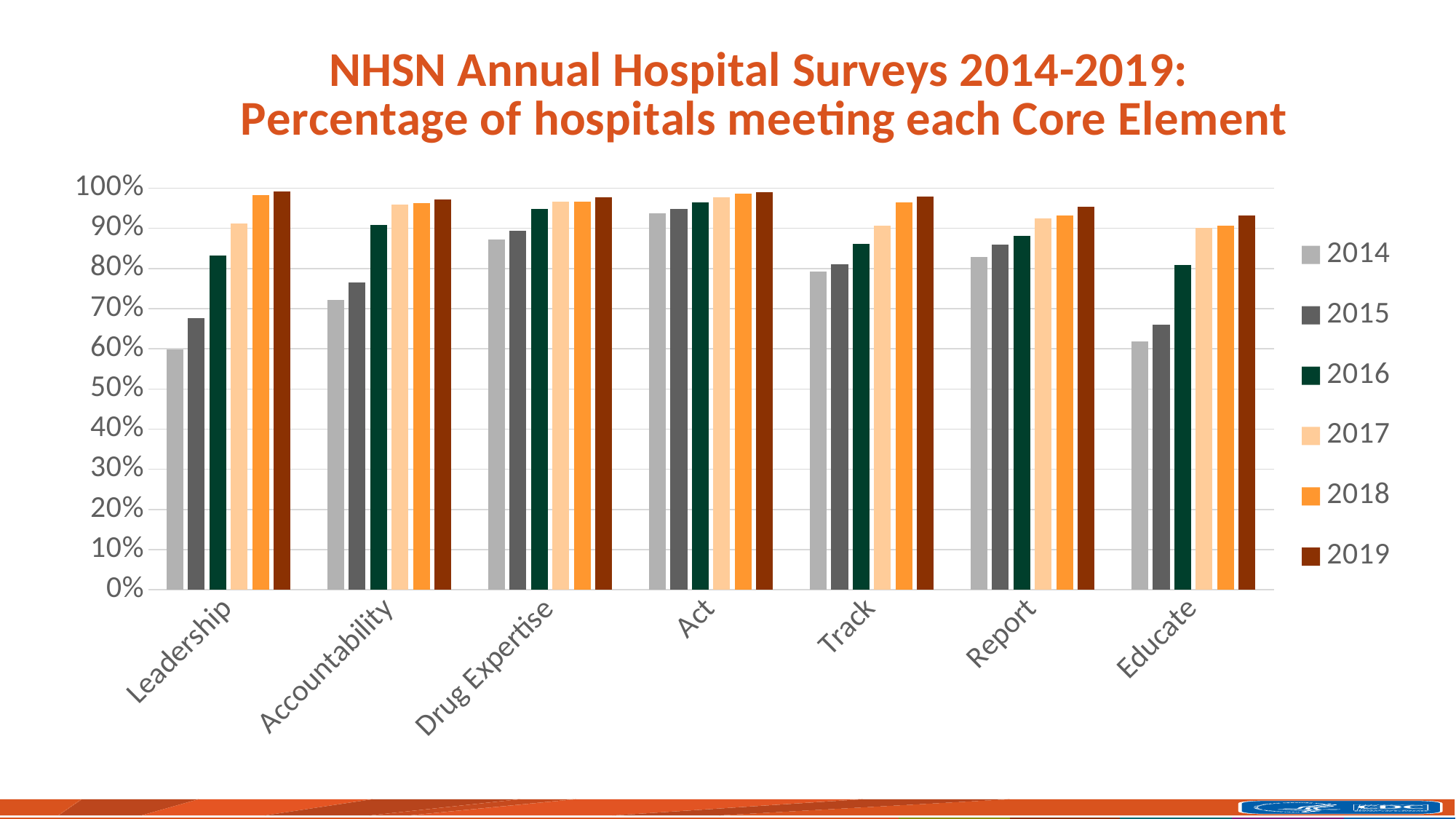

### Chart: NHSN Annual Hospital Surveys 2014-2019:
Percentage of hospitals meeting each Core Element

| Category | 2014 | 2015 | 2016 | 2017 | 2018 | 2019 |
|---|---|---|---|---|---|---|
| Leadership | 0.599 | 0.6767 | 0.8314160217527714 | 0.912 | 0.9832 | 0.9909 |
| Accountability | 0.721 | 0.7658 | 0.9088056891863627 | 0.959 | 0.9619 | 0.9726 |
| Drug Expertise | 0.872 | 0.8938 | 0.9479188454298264 | 0.967 | 0.9665 | 0.9768 |
| Act | 0.938 | 0.9486 | 0.9646517464965488 | 0.978 | 0.987 | 0.9899 |
| Track | 0.793 | 0.8113 | 0.8619535661995399 | 0.907 | 0.9641 | 0.9792 |
| Report | 0.828 | 0.86 | 0.8805689186362685 | 0.925 | 0.9314 | 0.9542 |
| Educate | 0.619 | 0.6605 | 0.8094540891026982 | 0.901 | 0.9058 | 0.9324 |